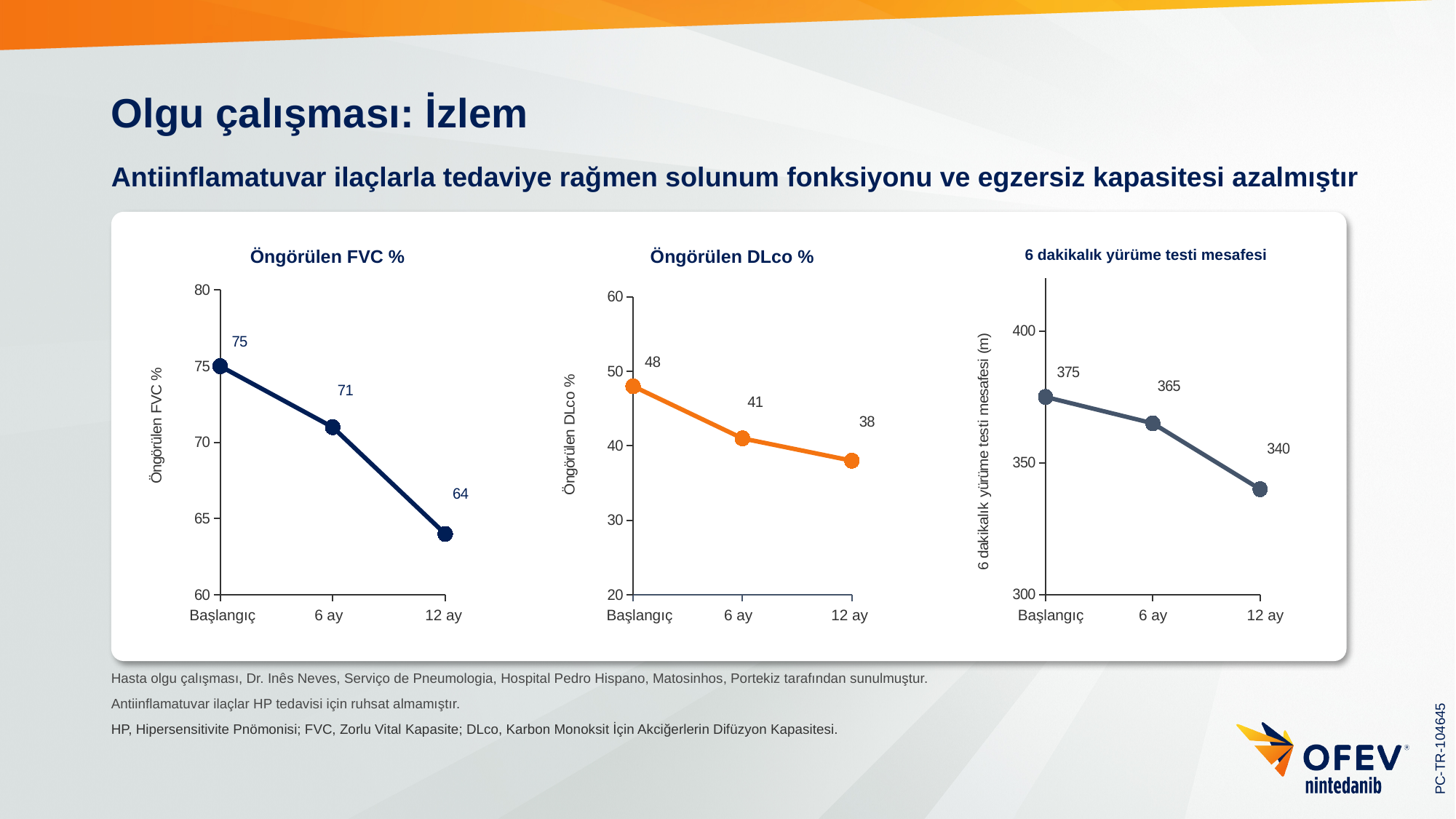

# Olgu çalışması: İzlem
Antiinflamatuvar ilaçlarla tedaviye rağmen solunum fonksiyonu ve egzersiz kapasitesi azalmıştır

Öngörülen FVC %
Öngörülen DLco %

### Chart

| Category | Y-Values |
|---|---|
6 dakikalık yürüme testi mesafesi

### Chart

| Category | Y-Values |
|---|---|

### Chart

| Category | Y-Values |
|---|---|
Başlangıç
6 ay
12 ay
Başlangıç
6 ay
12 ay
Başlangıç
6 ay
12 ay

Hasta olgu çalışması, Dr. Inês Neves, Serviço de Pneumologia, Hospital Pedro Hispano, Matosinhos, Portekiz tarafından sunulmuştur.
Antiinflamatuvar ilaçlar HP tedavisi için ruhsat almamıştır.
HP, Hipersensitivite Pnömonisi; FVC, Zorlu Vital Kapasite; DLco, Karbon Monoksit İçin Akciğerlerin Difüzyon Kapasitesi.